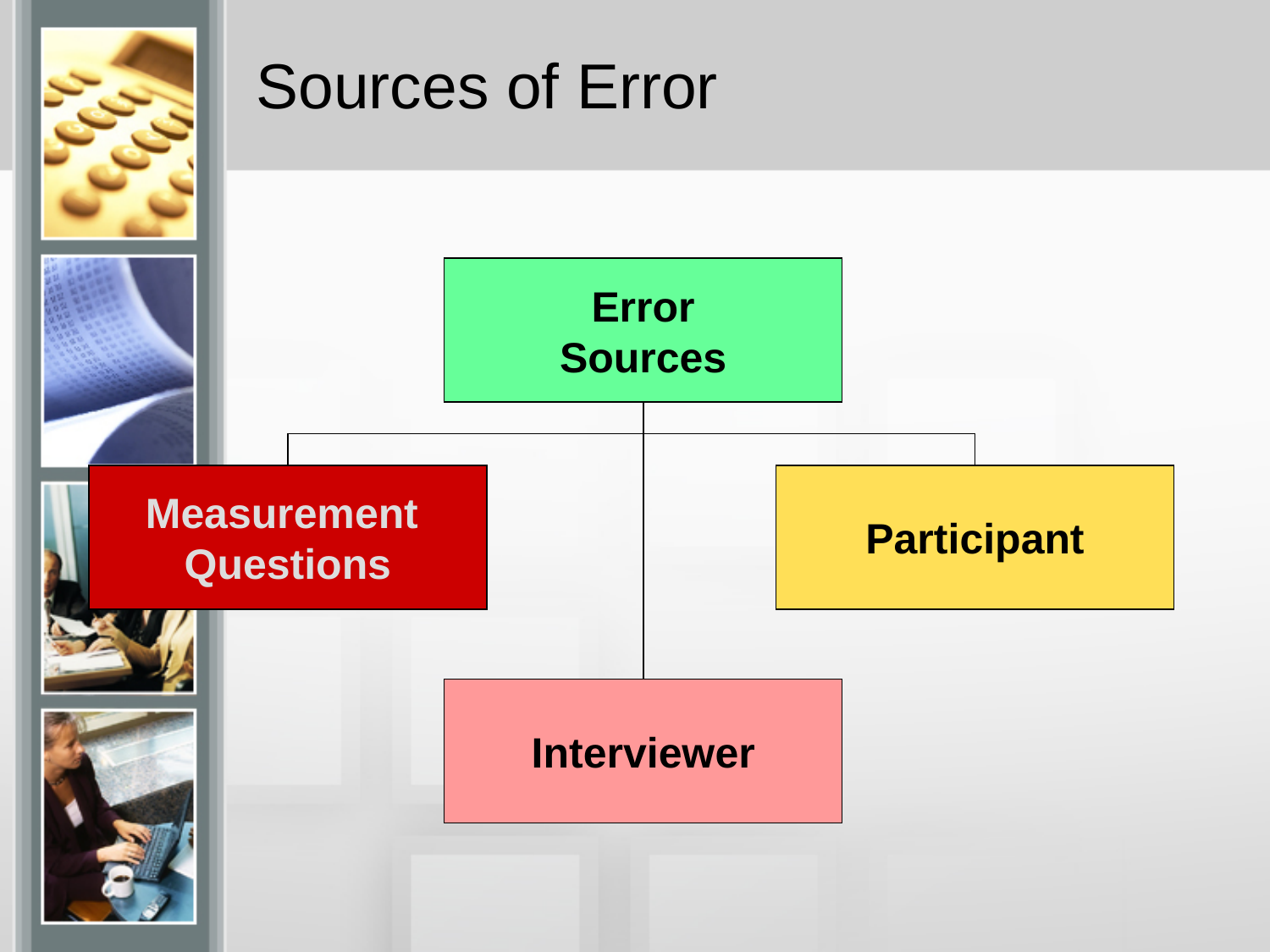

# Sources of Error
Error
Sources
Measurement
Questions
Participant
Interviewer